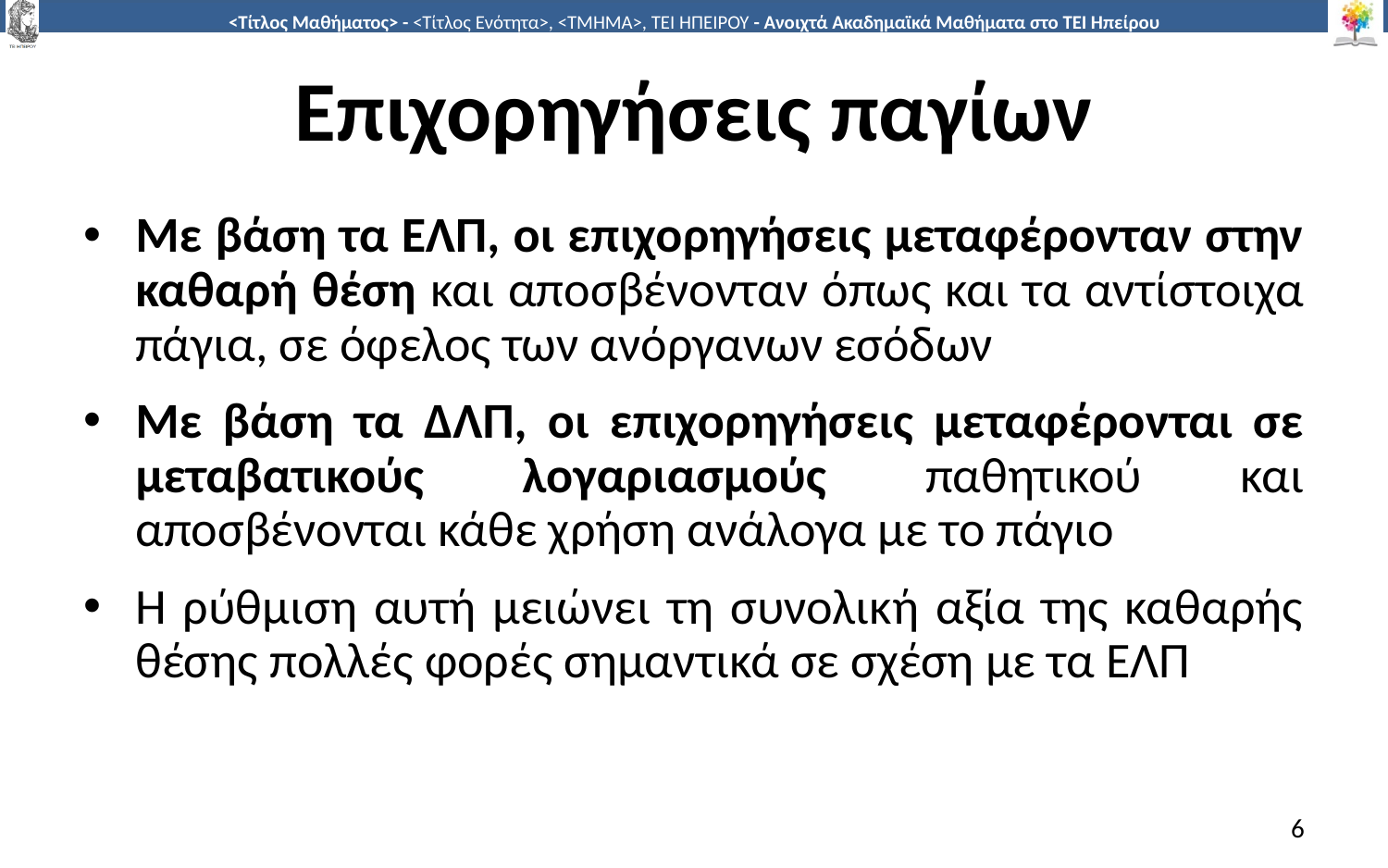

# Επιχορηγήσεις παγίων
Με βάση τα ΕΛΠ, οι επιχορηγήσεις μεταφέρονταν στην καθαρή θέση και αποσβένονταν όπως και τα αντίστοιχα πάγια, σε όφελος των ανόργανων εσόδων
Με βάση τα ΔΛΠ, οι επιχορηγήσεις μεταφέρονται σε μεταβατικούς λογαριασμούς παθητικού και αποσβένονται κάθε χρήση ανάλογα με το πάγιο
Η ρύθμιση αυτή μειώνει τη συνολική αξία της καθαρής θέσης πολλές φορές σημαντικά σε σχέση με τα ΕΛΠ
6